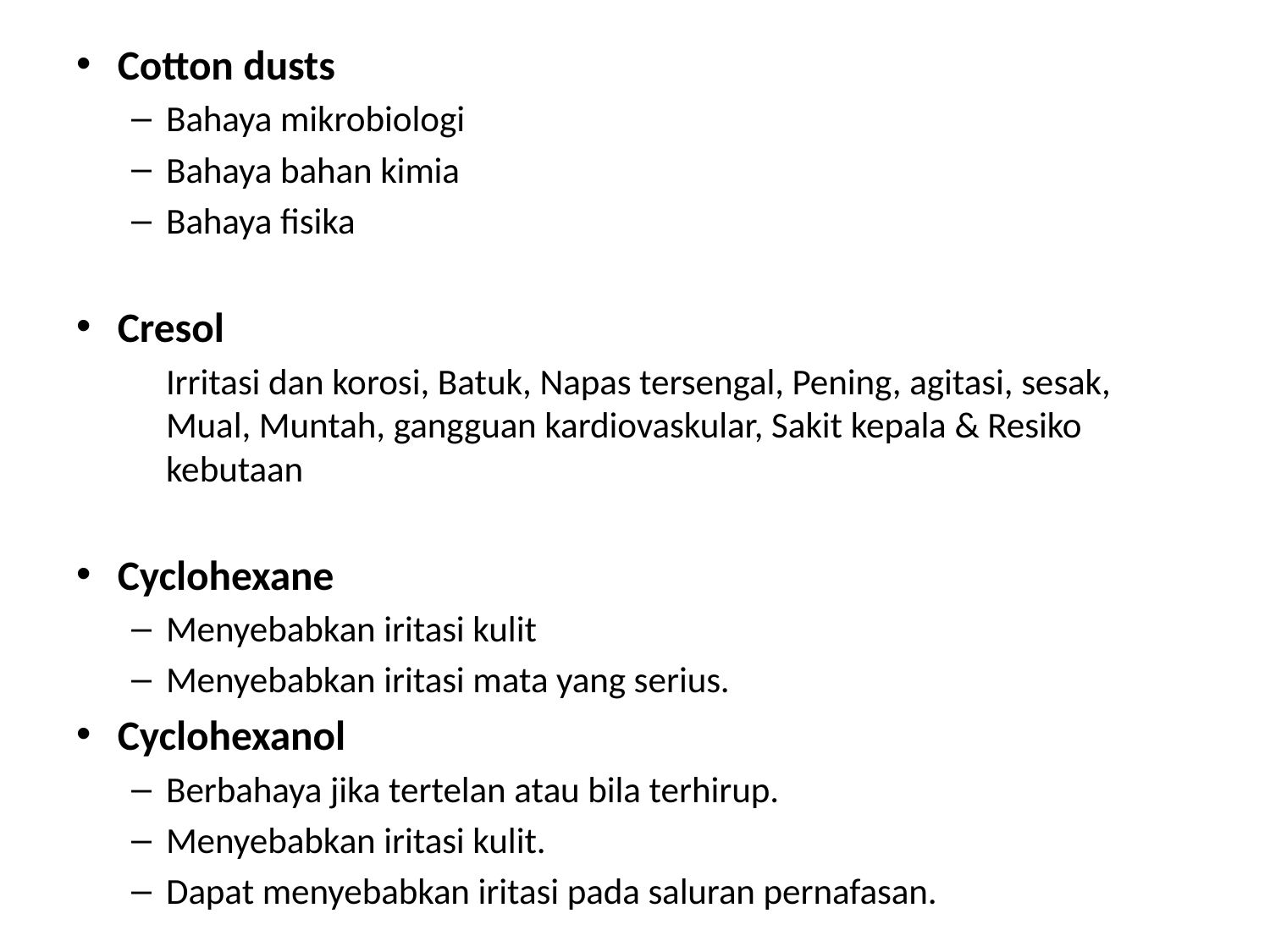

Cotton dusts
Bahaya mikrobiologi
Bahaya bahan kimia
Bahaya fisika

Cresol
	Irritasi dan korosi, Batuk, Napas tersengal, Pening, agitasi, sesak, Mual, Muntah, gangguan kardiovaskular, Sakit kepala & Resiko kebutaan

Cyclohexane
Menyebabkan iritasi kulit
Menyebabkan iritasi mata yang serius.
Cyclohexanol
Berbahaya jika tertelan atau bila terhirup.
Menyebabkan iritasi kulit.
Dapat menyebabkan iritasi pada saluran pernafasan.